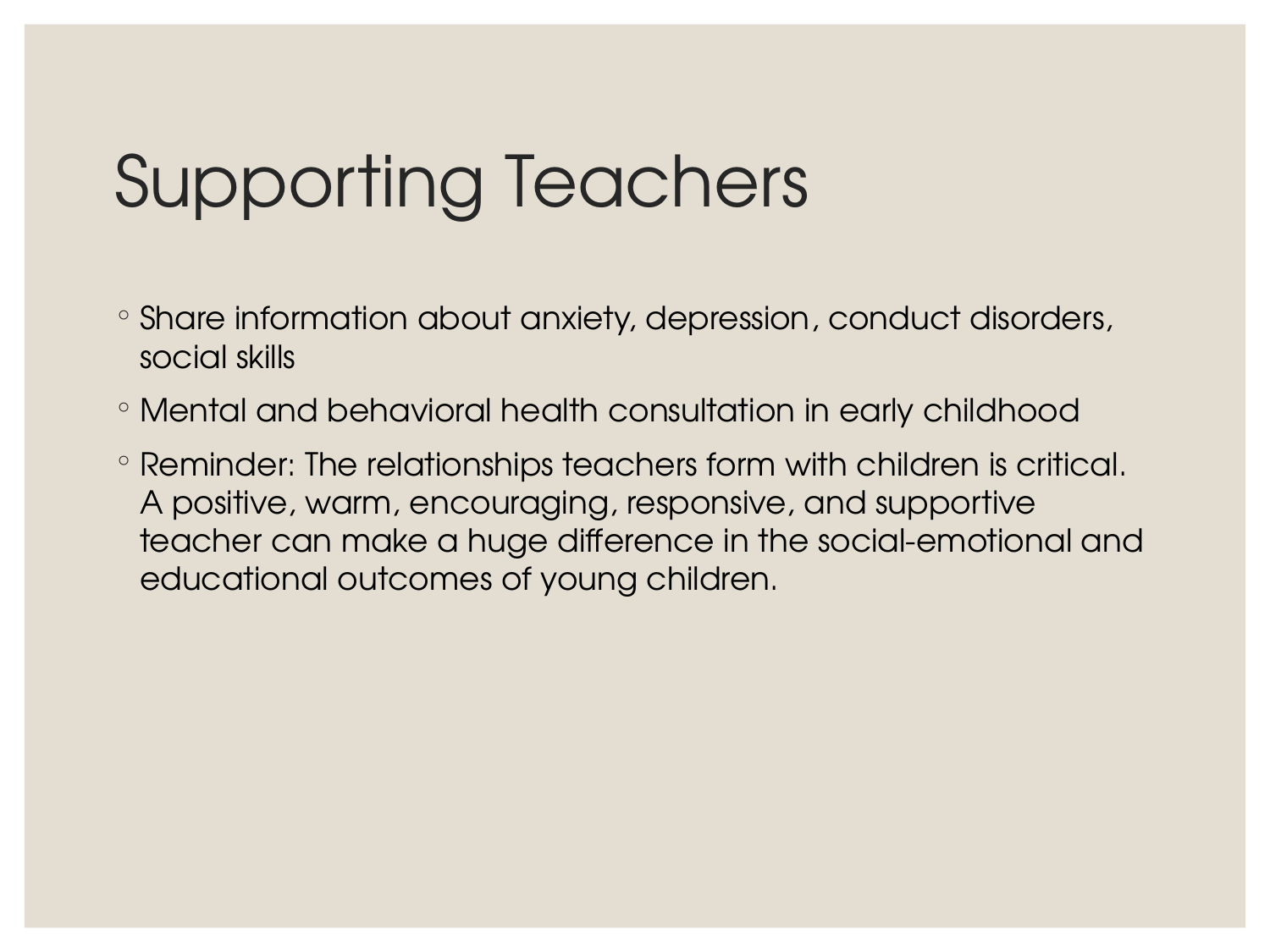

# Supporting Teachers
Share information about anxiety, depression, conduct disorders, social skills
Mental and behavioral health consultation in early childhood
Reminder: The relationships teachers form with children is critical. A positive, warm, encouraging, responsive, and supportive teacher can make a huge difference in the social-emotional and educational outcomes of young children.